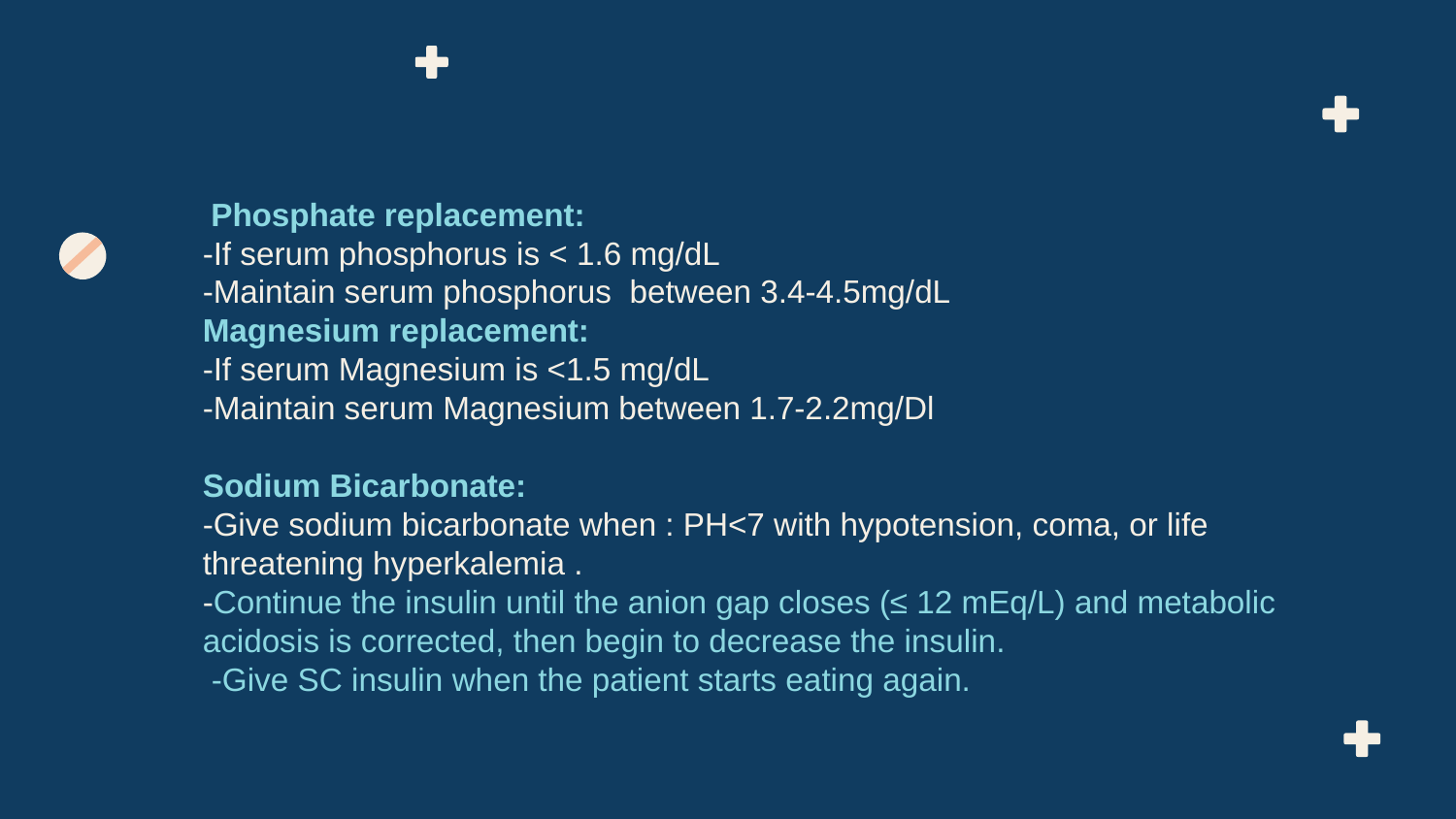

# Phosphate replacement: -If serum phosphorus is < 1.6 mg/dL -Maintain serum phosphorus  between 3.4-4.5mg/dL Magnesium replacement: -If serum Magnesium is <1.5 mg/dL -Maintain serum Magnesium between 1.7-2.2mg/Dl Sodium Bicarbonate: -Give sodium bicarbonate when : PH<7 with hypotension, coma, or life threatening hyperkalemia . -Continue the insulin until the anion gap closes (≤ 12 mEq/L) and metabolic acidosis is corrected, then begin to decrease the insulin. -Give SC insulin when the patient starts eating again.